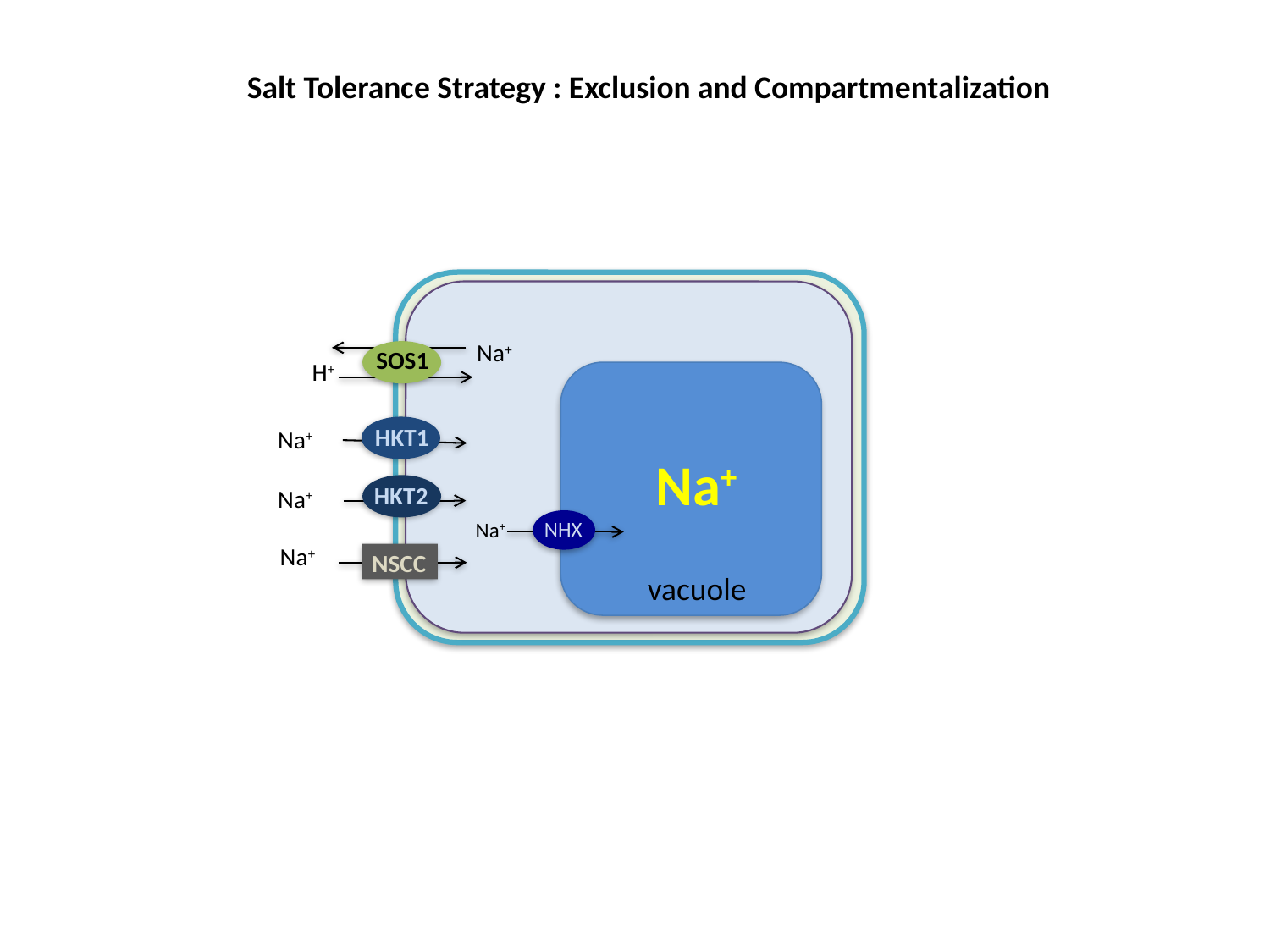

Salt Tolerance Strategy : Exclusion and Compartmentalization

Na+
SOS1

H+

HKT1

Na+
Na+
HKT2

Na+
NHX
Na+

Na+
NSCC

vacuole